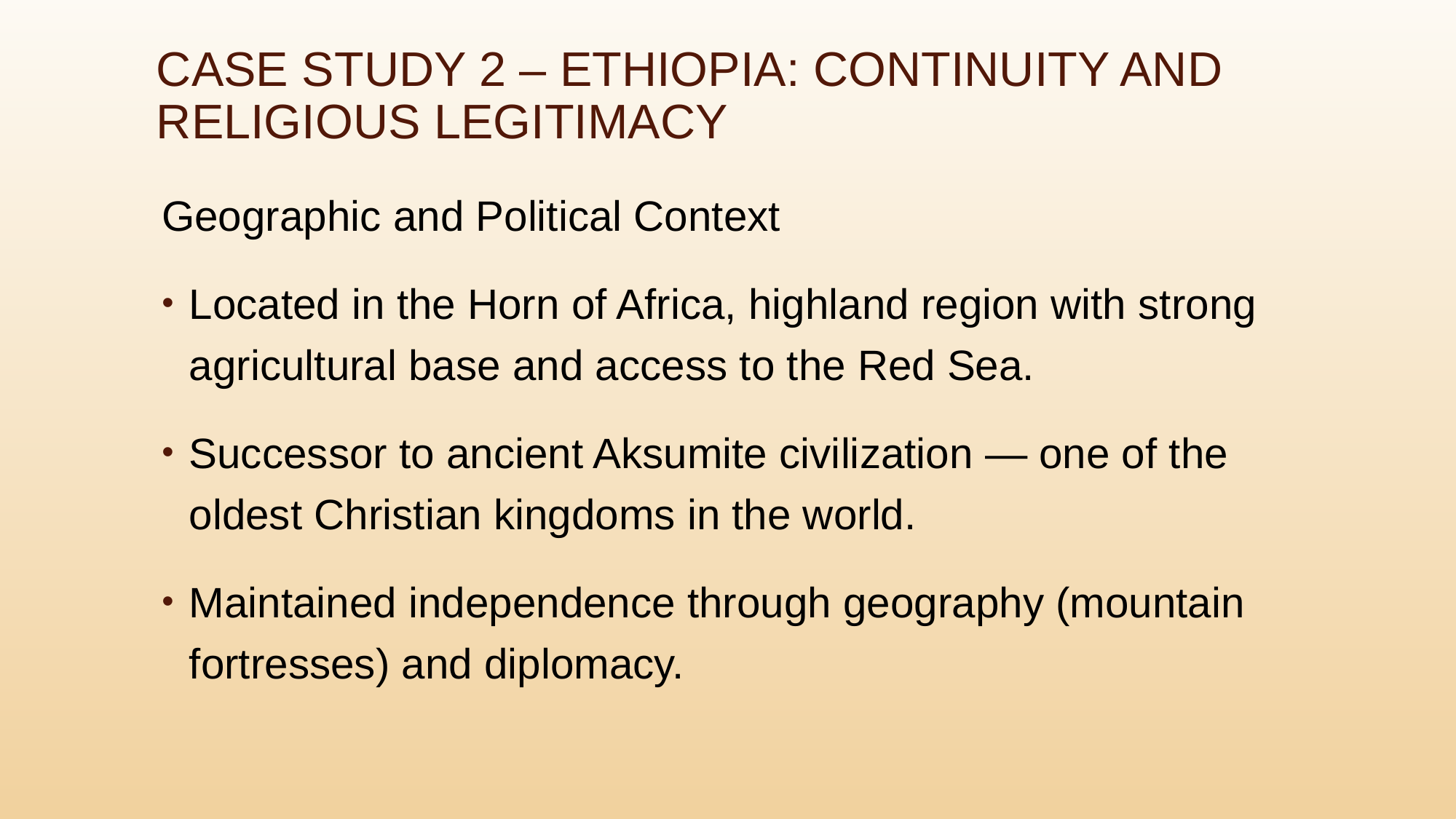

# Case Study 2 – Ethiopia: Continuity and Religious Legitimacy
Geographic and Political Context
Located in the Horn of Africa, highland region with strong agricultural base and access to the Red Sea.
Successor to ancient Aksumite civilization — one of the oldest Christian kingdoms in the world.
Maintained independence through geography (mountain fortresses) and diplomacy.